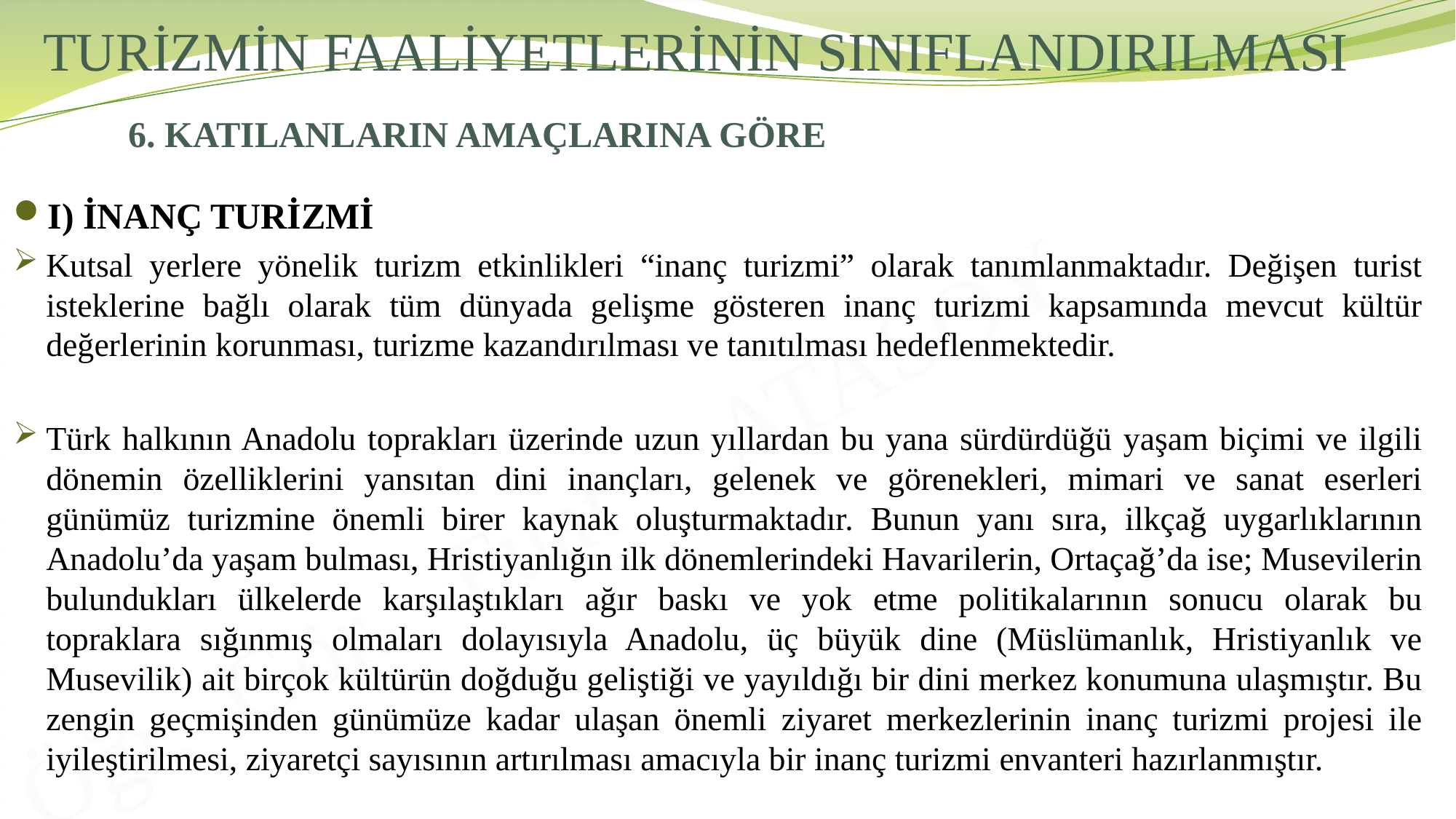

# TURİZMİN FAALİYETLERİNİN SINIFLANDIRILMASI
6. KATILANLARIN AMAÇLARINA GÖRE
I) İNANÇ TURİZMİ
Kutsal yerlere yönelik turizm etkinlikleri “inanç turizmi” olarak tanımlanmaktadır. Değişen turist isteklerine bağlı olarak tüm dünyada gelişme gösteren inanç turizmi kapsamında mevcut kültür değerlerinin korunması, turizme kazandırılması ve tanıtılması hedeflenmektedir.

Türk halkının Anadolu toprakları üzerinde uzun yıllardan bu yana sürdürdüğü yaşam biçimi ve ilgili dönemin özelliklerini yansıtan dini inançları, gelenek ve görenekleri, mimari ve sanat eserleri günümüz turizmine önemli birer kaynak oluşturmaktadır. Bunun yanı sıra, ilkçağ uygarlıklarının Anadolu’da yaşam bulması, Hristiyanlığın ilk dönemlerindeki Havarilerin, Ortaçağ’da ise; Musevilerin bulundukları ülkelerde karşılaştıkları ağır baskı ve yok etme politikalarının sonucu olarak bu topraklara sığınmış olmaları dolayısıyla Anadolu, üç büyük dine (Müslümanlık, Hristiyanlık ve Musevilik) ait birçok kültürün doğduğu geliştiği ve yayıldığı bir dini merkez konumuna ulaşmıştır. Bu zengin geçmişinden günümüze kadar ulaşan önemli ziyaret merkezlerinin inanç turizmi projesi ile iyileştirilmesi, ziyaretçi sayısının artırılması amacıyla bir inanç turizmi envanteri hazırlanmıştır.